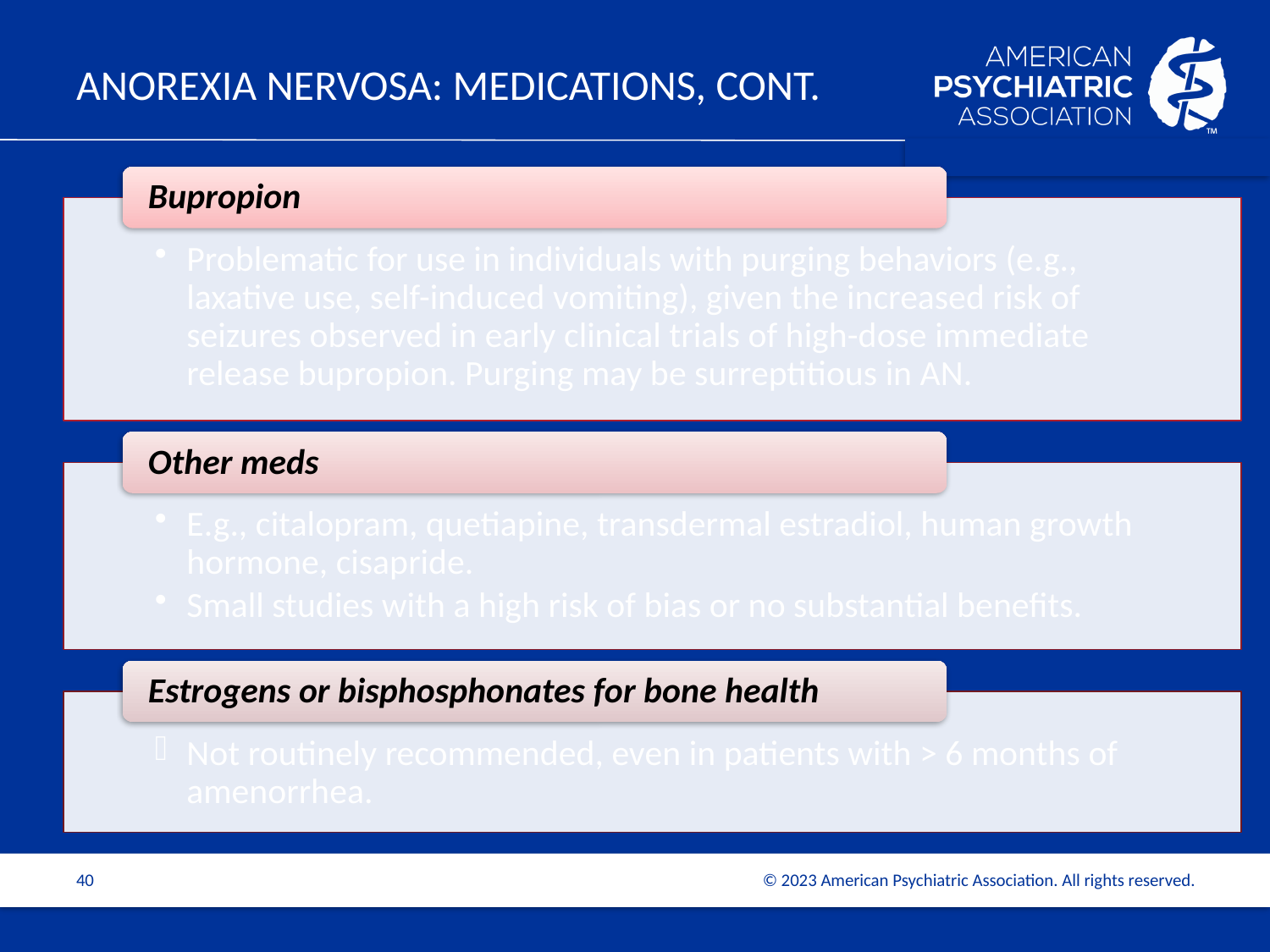

# ANOREXIA NERVOSA: MEDICATIONS, cont.
Problematic for use in individuals with purging behaviors (e.g., laxative use, self-induced vomiting), given the increased risk of seizures observed in early clinical trials of high-dose immediate release bupropion. Purging may be surreptitious in AN.
Bupropion
E.g., citalopram, quetiapine, transdermal estradiol, human growth hormone, cisapride.
Small studies with a high risk of bias or no substantial benefits.
Other meds
Not routinely recommended, even in patients with > 6 months of amenorrhea.
Estrogens or bisphosphonates for bone health